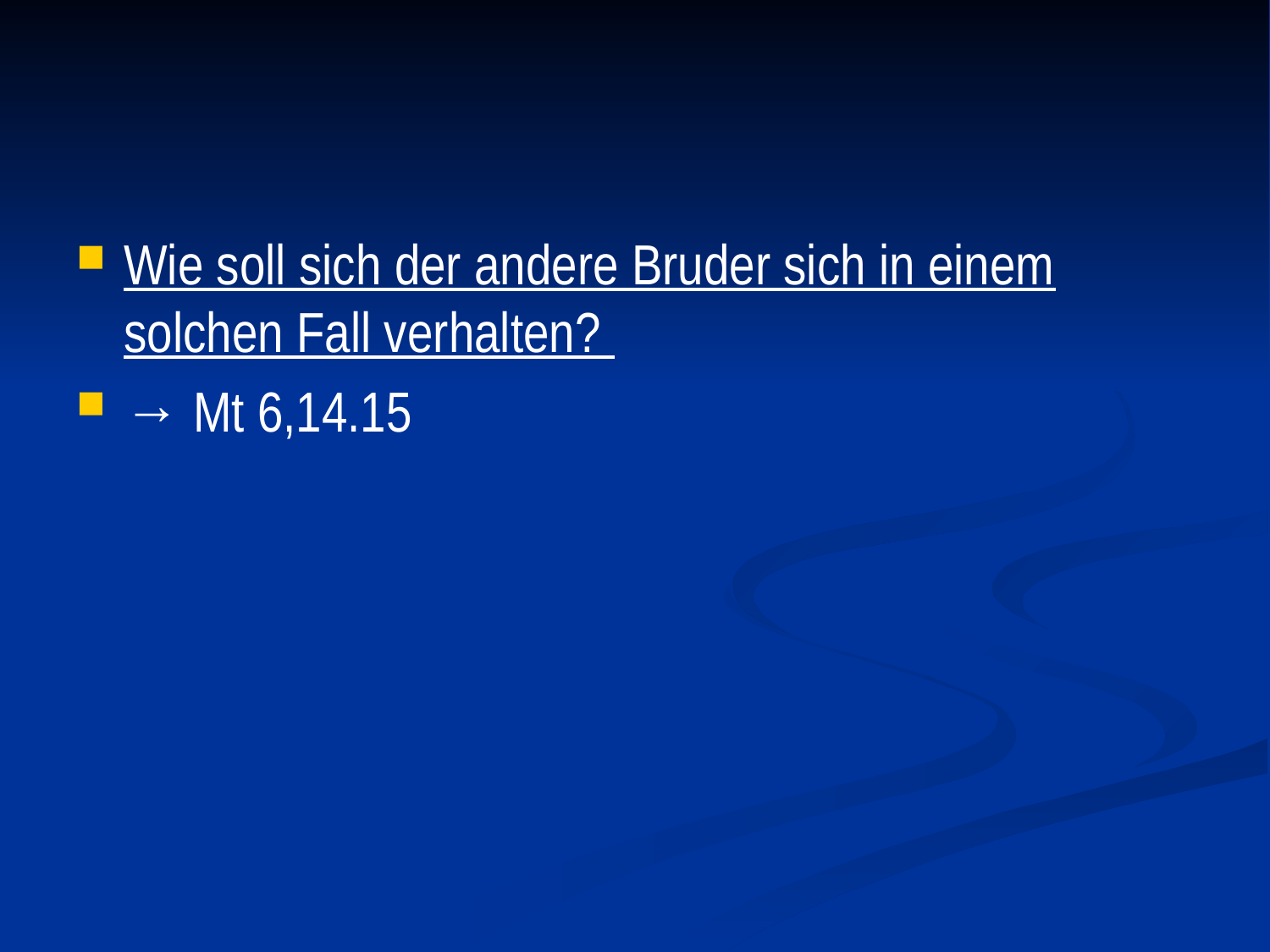

#
Wie soll sich der andere Bruder sich in einem solchen Fall verhalten?
→ Mt 6,14.15